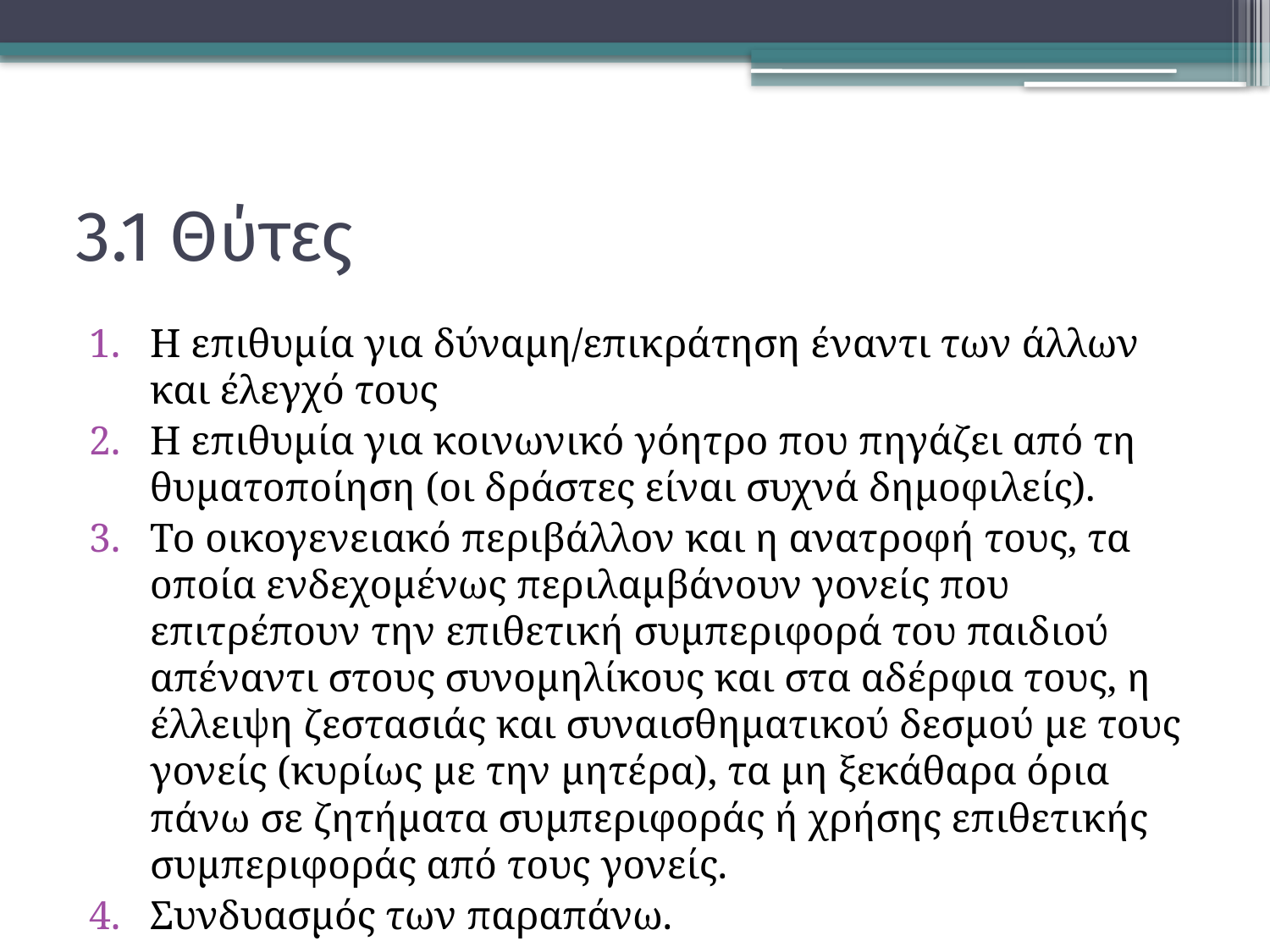

# 3.1 Θύτες
Η επιθυμία για δύναμη/επικράτηση έναντι των άλλων και έλεγχό τους
Η επιθυμία για κοινωνικό γόητρο που πηγάζει από τη θυματοποίηση (οι δράστες είναι συχνά δημοφιλείς).
Το οικογενειακό περιβάλλον και η ανατροφή τους, τα οποία ενδεχομένως περιλαμβάνουν γονείς που επιτρέπουν την επιθετική συμπεριφορά του παιδιού απέναντι στους συνομηλίκους και στα αδέρφια τους, η έλλειψη ζεστασιάς και συναισθηματικού δεσμού με τους γονείς (κυρίως με την μητέρα), τα μη ξεκάθαρα όρια πάνω σε ζητήματα συμπεριφοράς ή χρήσης επιθετικής συμπεριφοράς από τους γονείς.
Συνδυασμός των παραπάνω.